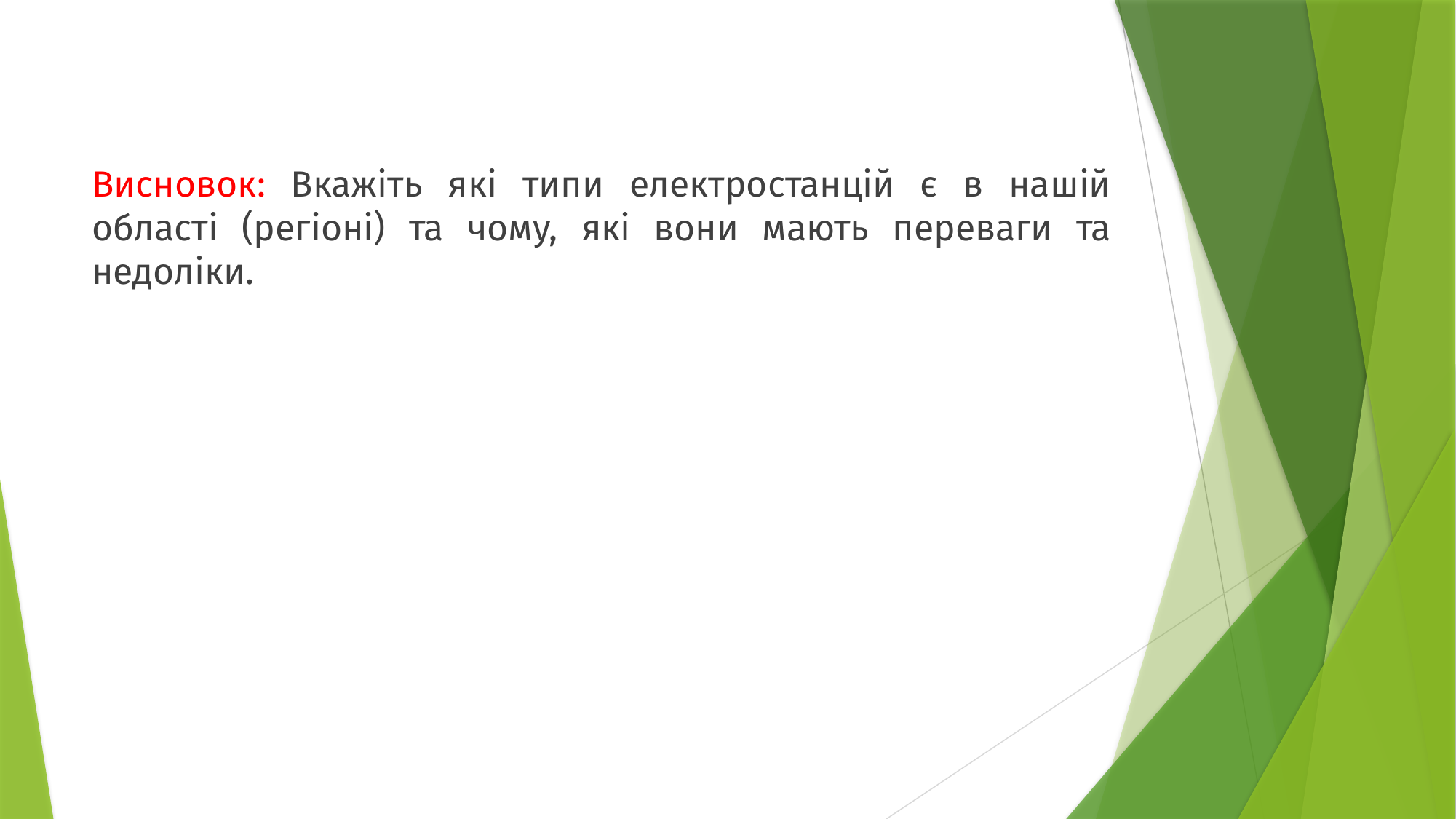

Висновок: Вкажіть які типи електростанцій є в нашій області (регіоні) та чому, які вони мають переваги та недоліки.